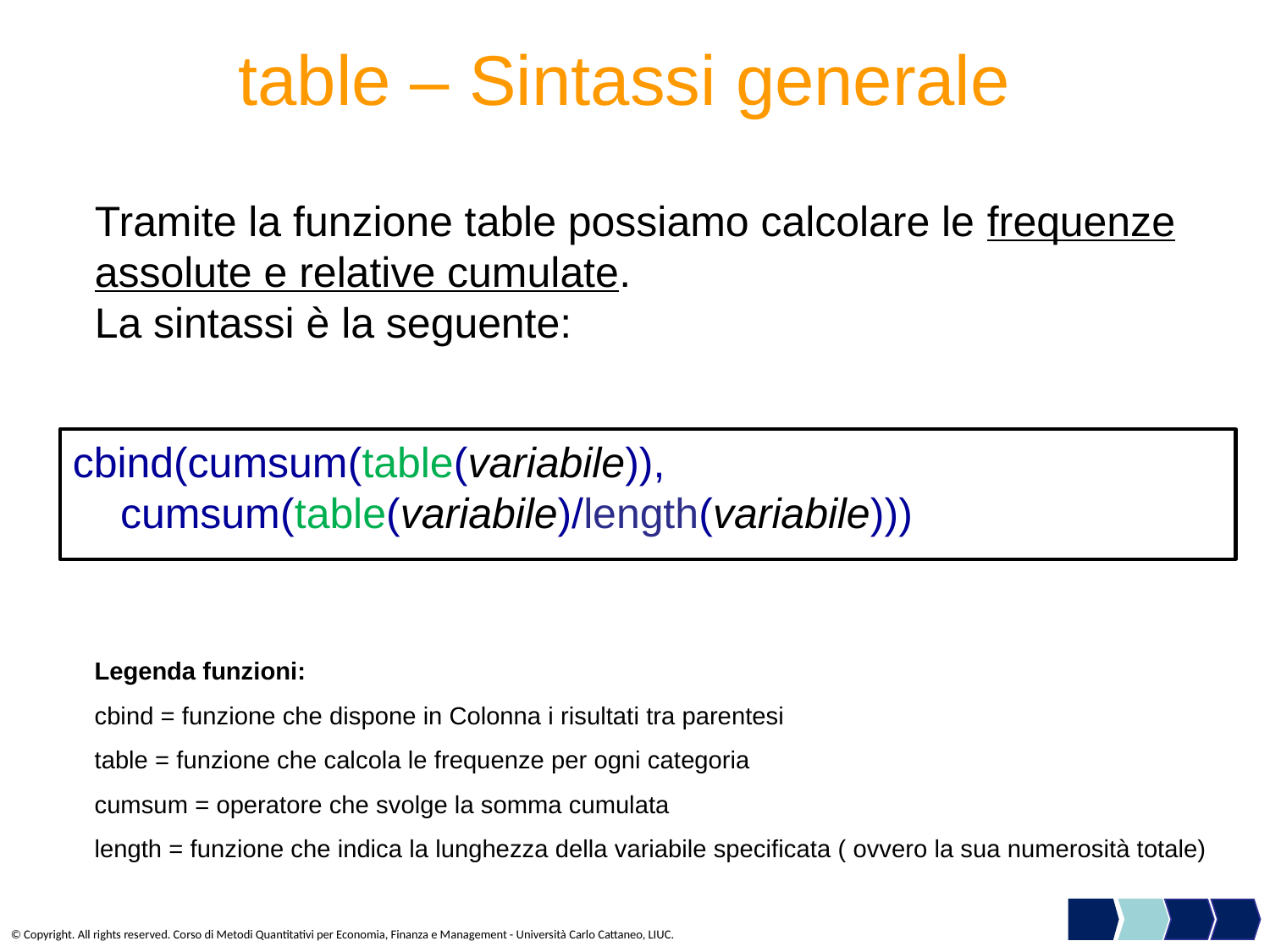

table – Sintassi generale
Tramite la funzione table possiamo calcolare le frequenze assolute e relative cumulate.
La sintassi è la seguente:
cbind(cumsum(table(variabile)),
	cumsum(table(variabile)/length(variabile)))
Legenda funzioni:
cbind = funzione che dispone in Colonna i risultati tra parentesi
table = funzione che calcola le frequenze per ogni categoria
cumsum = operatore che svolge la somma cumulata
length = funzione che indica la lunghezza della variabile specificata ( ovvero la sua numerosità totale)

© Copyright. All rights reserved. Corso di Metodi Quantitativi per Economia, Finanza e Management - Università Carlo Cattaneo, LIUC.